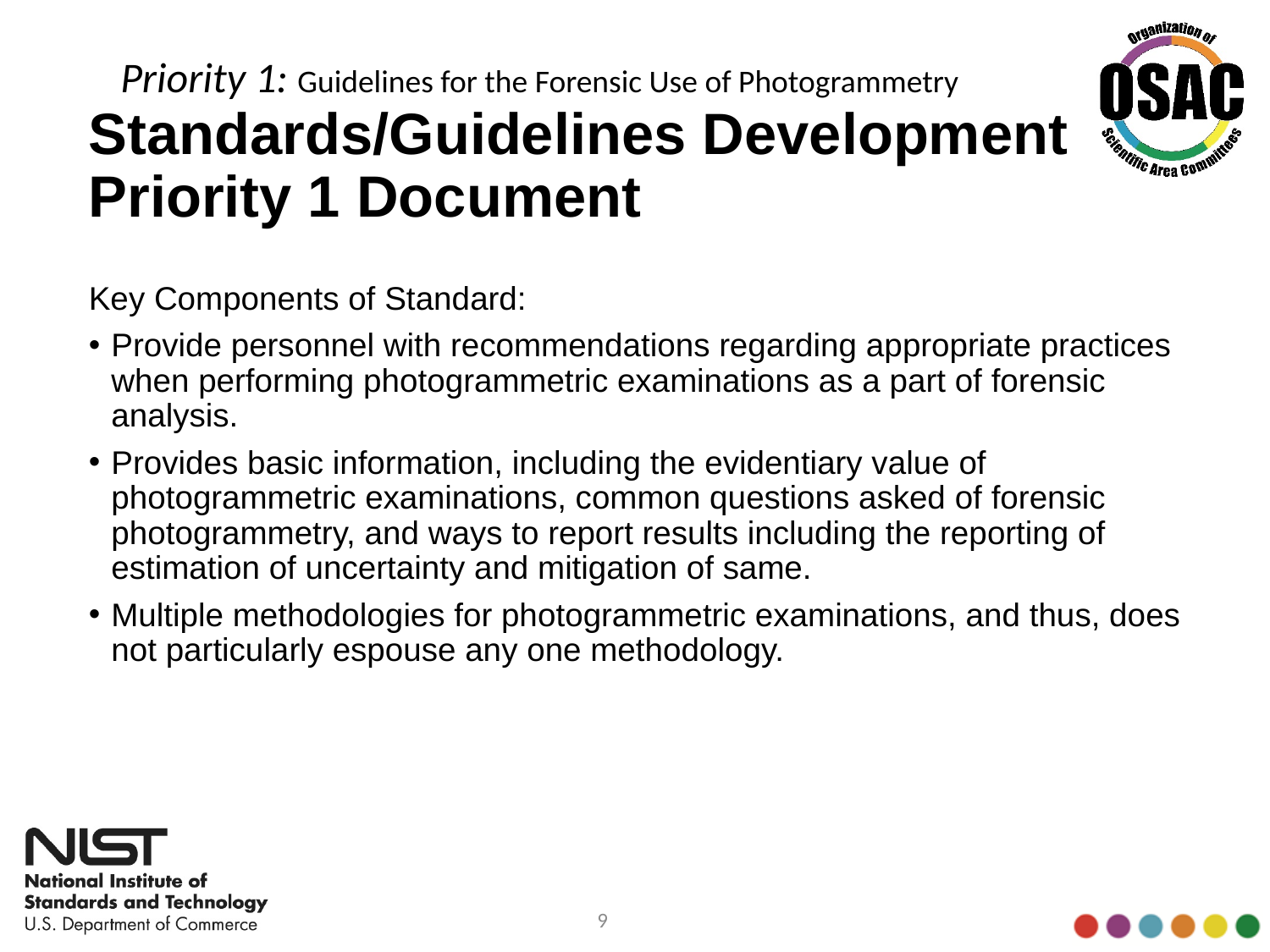

Priority 1: Guidelines for the Forensic Use of Photogrammetry
# Standards/Guidelines Development Priority 1 Document
Key Components of Standard:
Provide personnel with recommendations regarding appropriate practices when performing photogrammetric examinations as a part of forensic analysis.
Provides basic information, including the evidentiary value of photogrammetric examinations, common questions asked of forensic photogrammetry, and ways to report results including the reporting of estimation of uncertainty and mitigation of same.
Multiple methodologies for photogrammetric examinations, and thus, does not particularly espouse any one methodology.

9